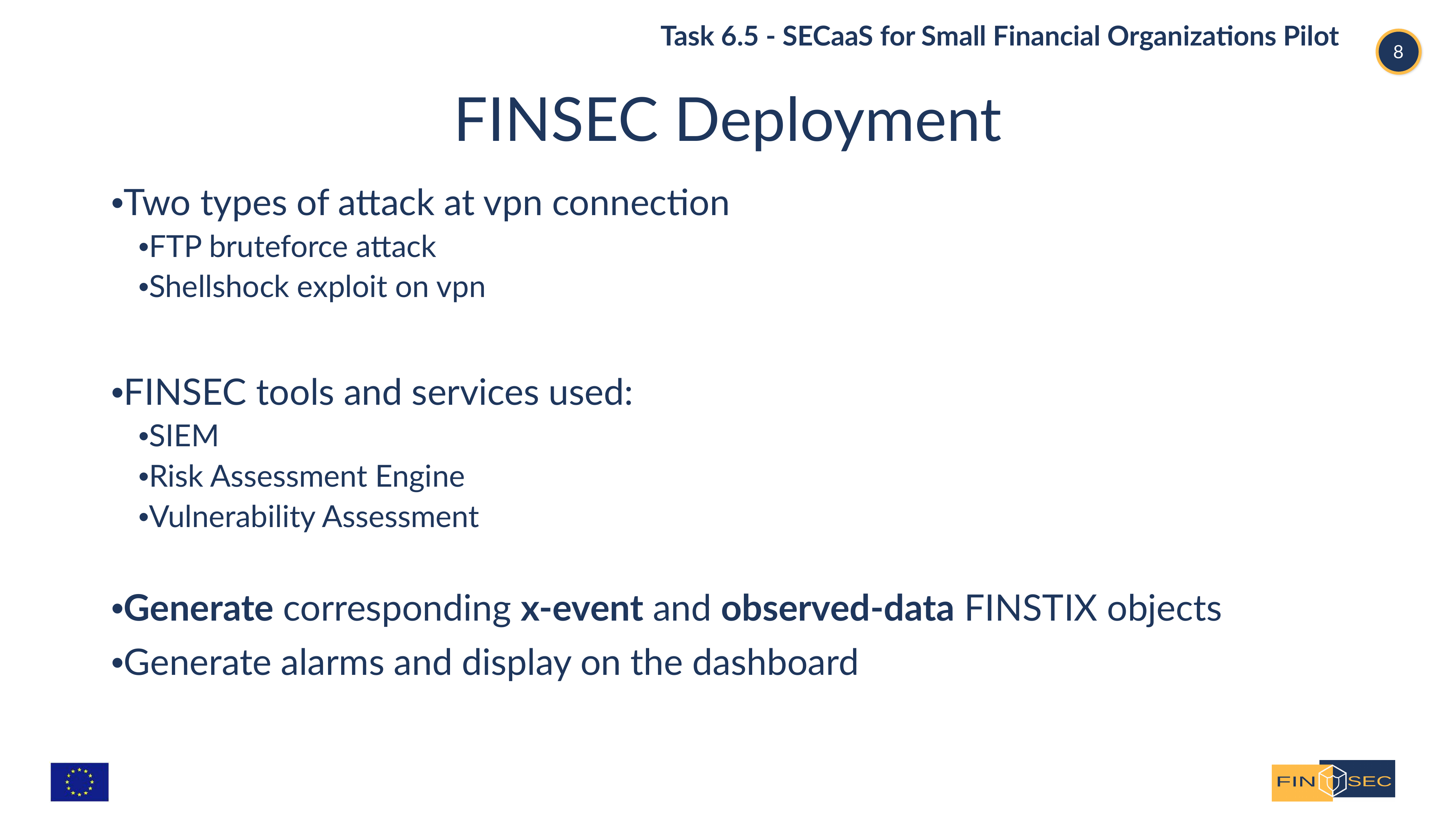

Task 6.5 - SECaaS for Small Financial Organizations Pilot
# FINSEC Deployment
•Two types of attack at vpn connection
•FTP bruteforce attack
•Shellshock exploit on vpn

•FINSEC tools and services used:
•SIEM
•Risk Assessment Engine
•Vulnerability Assessment

•Generate corresponding x-event and observed-data FINSTIX objects
•Generate alarms and display on the dashboard